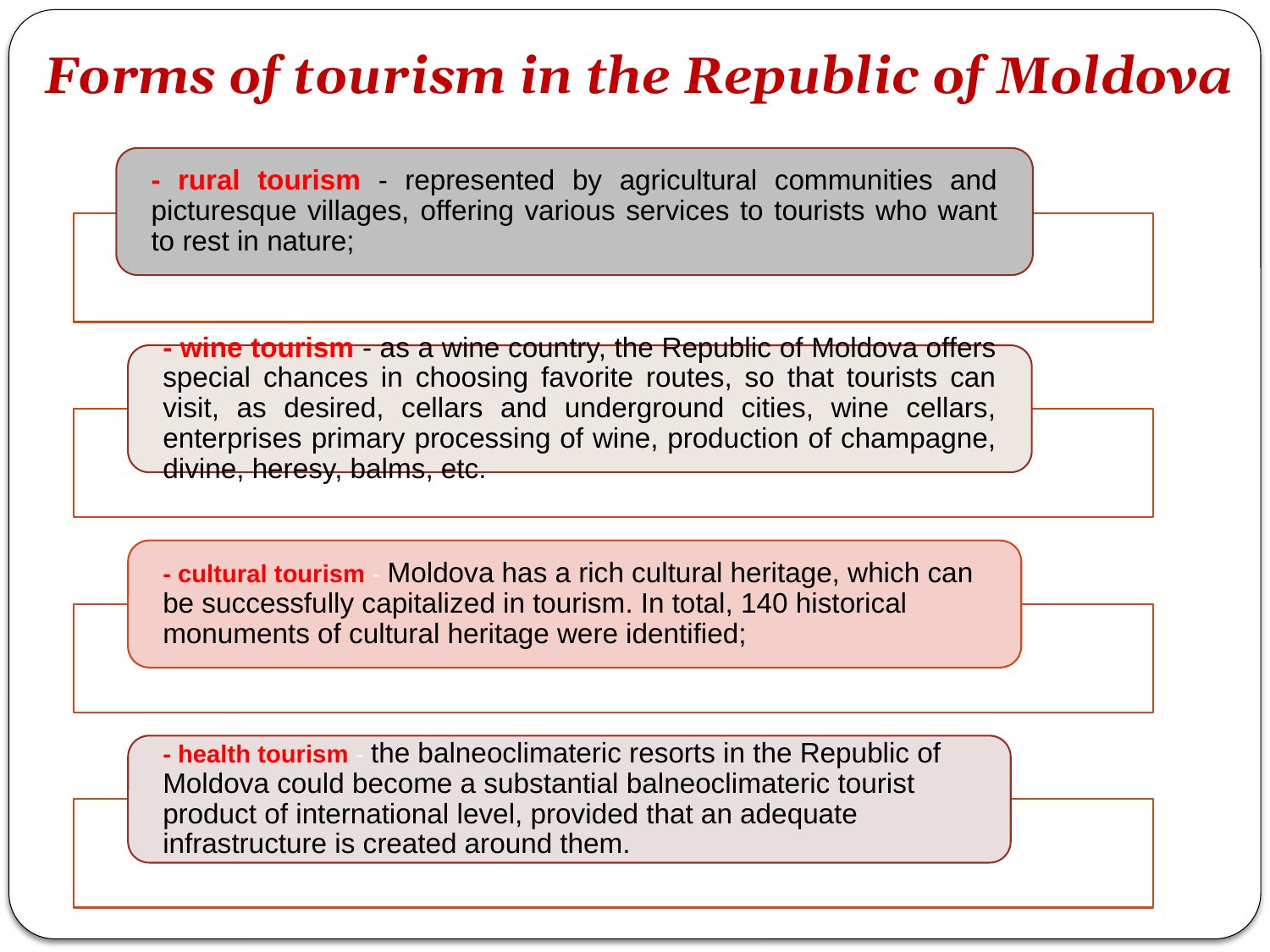

# Forms of tourism in the Republic of Moldova
- rural tourism - represented by agricultural communities and picturesque villages, offering various services to tourists who want to rest in nature;
- wine tourism - as a wine country, the Republic of Moldova offers special chances in choosing favorite routes, so that tourists can visit, as desired, cellars and underground cities, wine cellars, enterprises primary processing of wine, production of champagne, divine, heresy, balms, etc.
- cultural tourism - Moldova has a rich cultural heritage, which can be successfully capitalized in tourism. In total, 140 historical monuments of cultural heritage were identified;
- health tourism - the balneoclimateric resorts in the Republic of Moldova could become a substantial balneoclimateric tourist product of international level, provided that an adequate infrastructure is created around them.